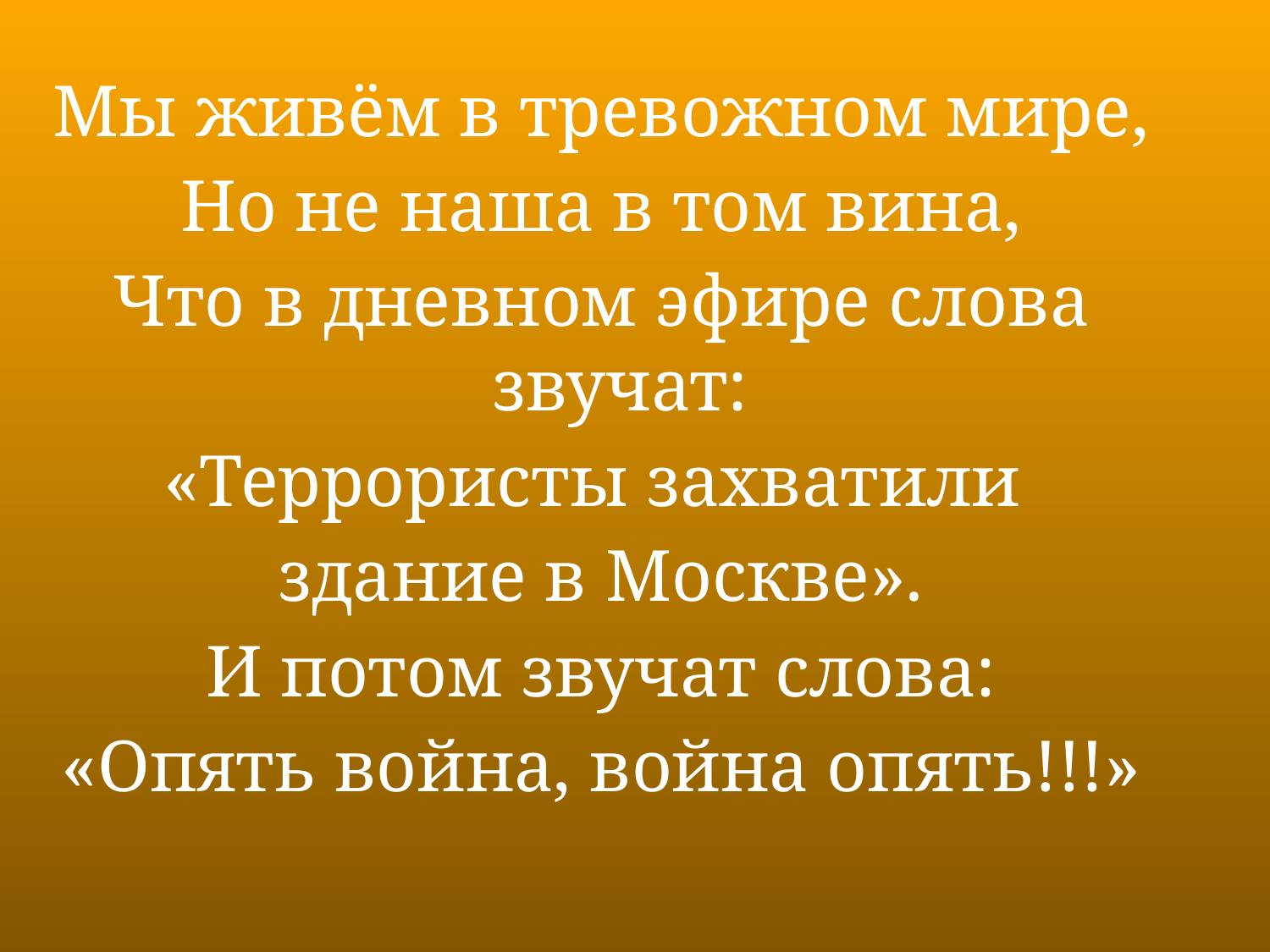

Мы живём в тревожном мире,
Но не наша в том вина,
Что в дневном эфире слова звучат:
«Террористы захватили
здание в Москве».
И потом звучат слова:
«Опять война, война опять!!!»